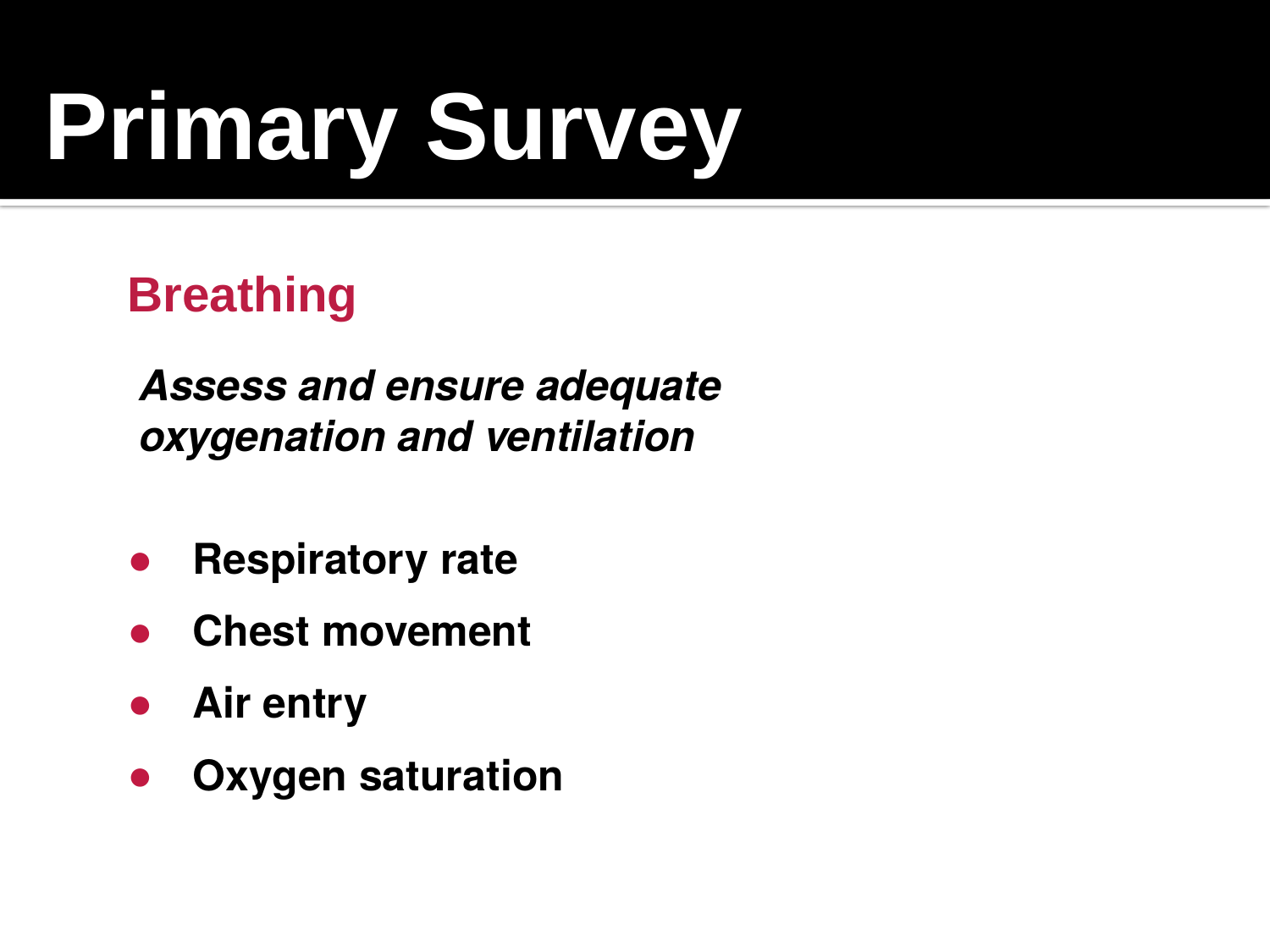

# Primary Survey
Breathing

Assess and ensure adequate
oxygenation and ventilation

   Respiratory rate
   Chest movement
   Air entry
   Oxygen saturation